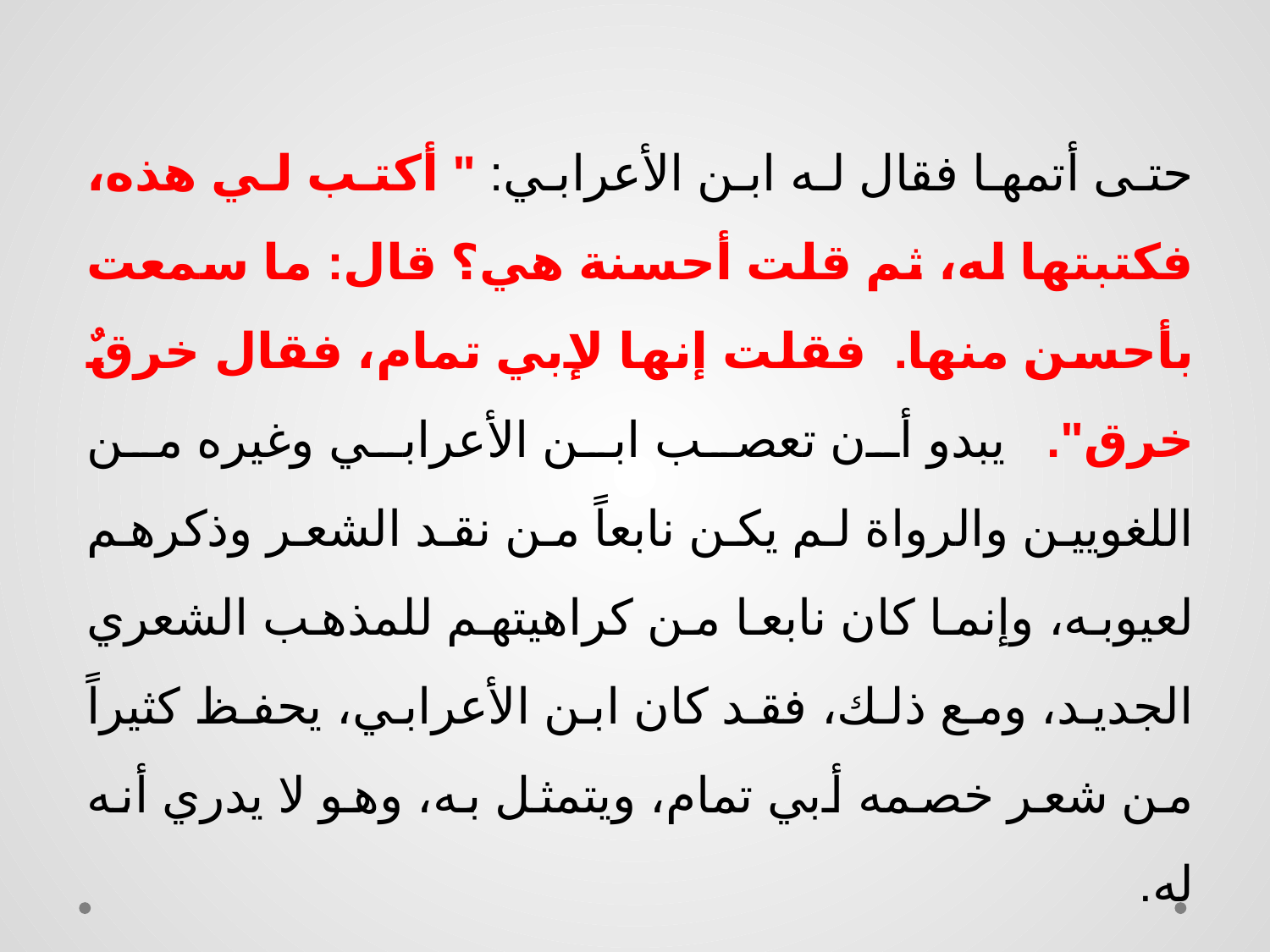

حتى أتمها فقال له ابن الأعرابي: " أكتب لي هذه، فكتبتها له، ثم قلت أحسنة هي؟ قال: ما سمعت بأحسن منها.  فقلت إنها لإبي تمام، فقال خرقٌ خرق".   يبدو أن تعصب ابن الأعرابي وغيره من اللغويين والرواة لم يكن نابعاً من نقد الشعر وذكرهم لعيوبه، وإنما كان نابعا من كراهيتهم للمذهب الشعري الجديد، ومع ذلك، فقد كان ابن الأعرابي، يحفظ كثيراً من شعر خصمه أبي تمام، ويتمثل به، وهو لا يدري أنه له.
*الخرق: من لايحسن عمله أو يجهل بصنعته